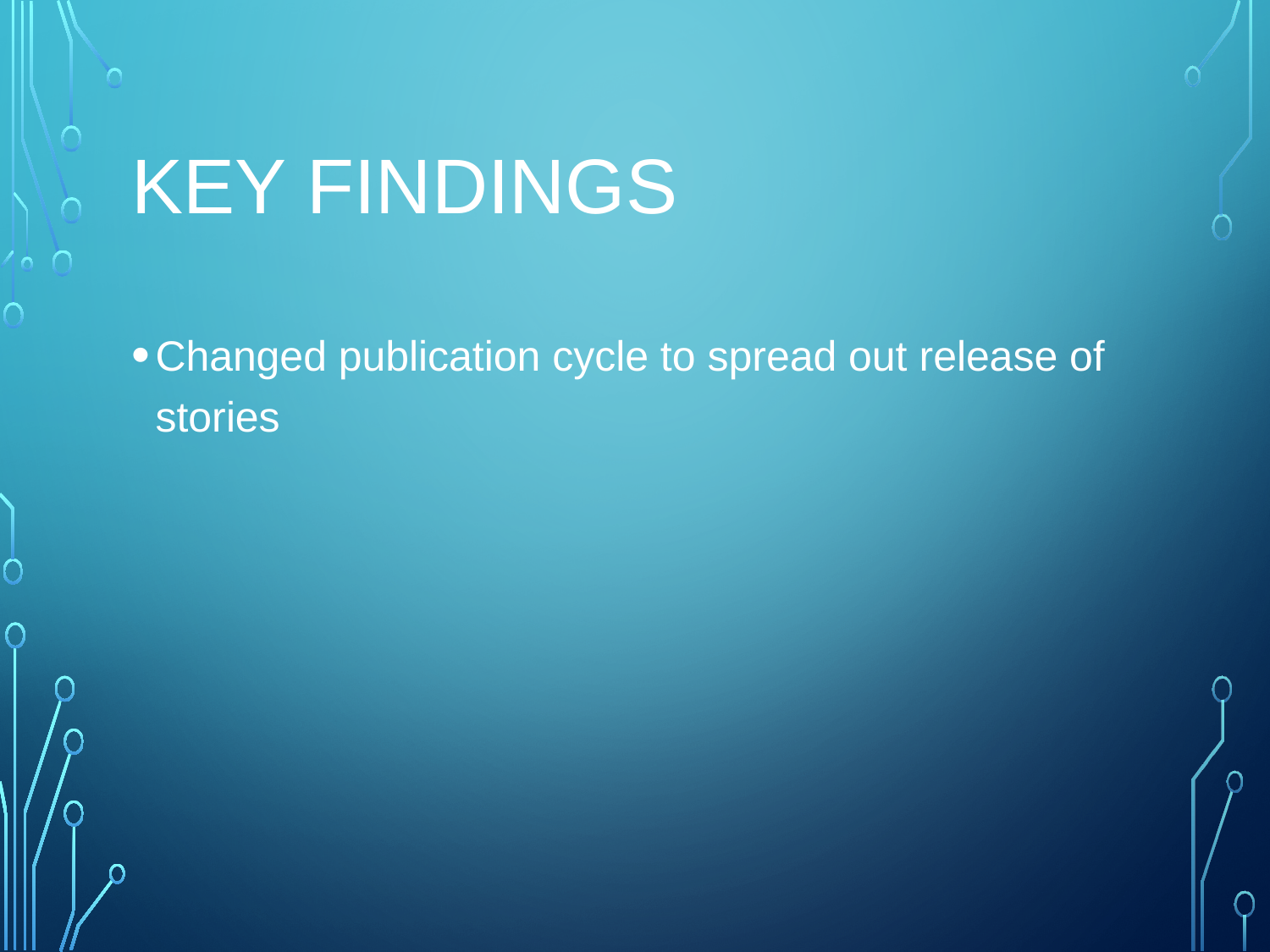

# Key findings
Changed publication cycle to spread out release of stories